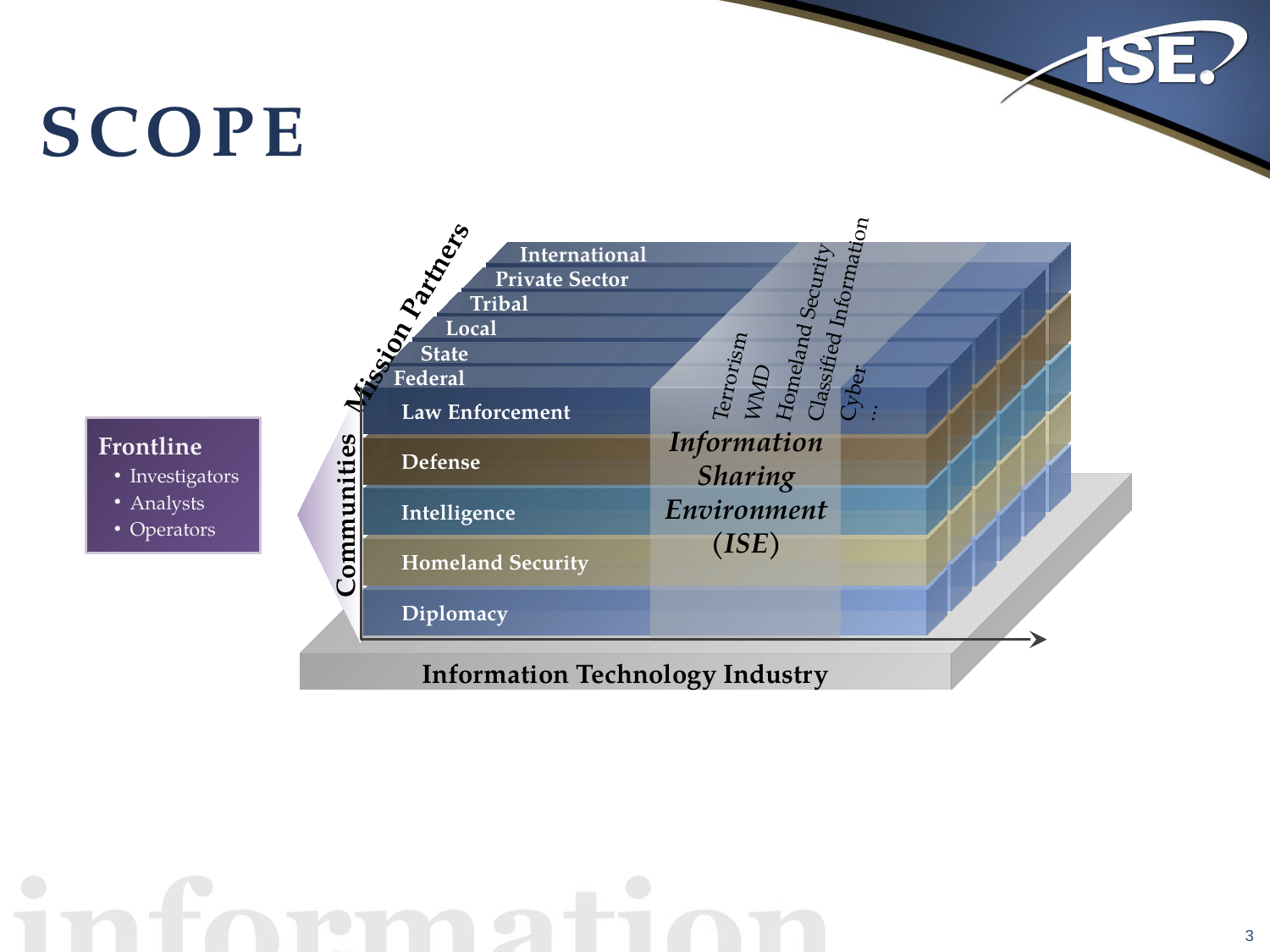

# Scope
International

Private Sector

Tribal
Mission Partners

Classified Information
Terrorism
WMD
Homeland Security
Cyber
…
Local

State

Federal
Law Enforcement
Defense
Intelligence
Homeland Security
Diplomacy

Frontline
Investigators
Analysts
Operators
Information
Sharing Environment
(ISE)

Communities
Information Technology Industry
3